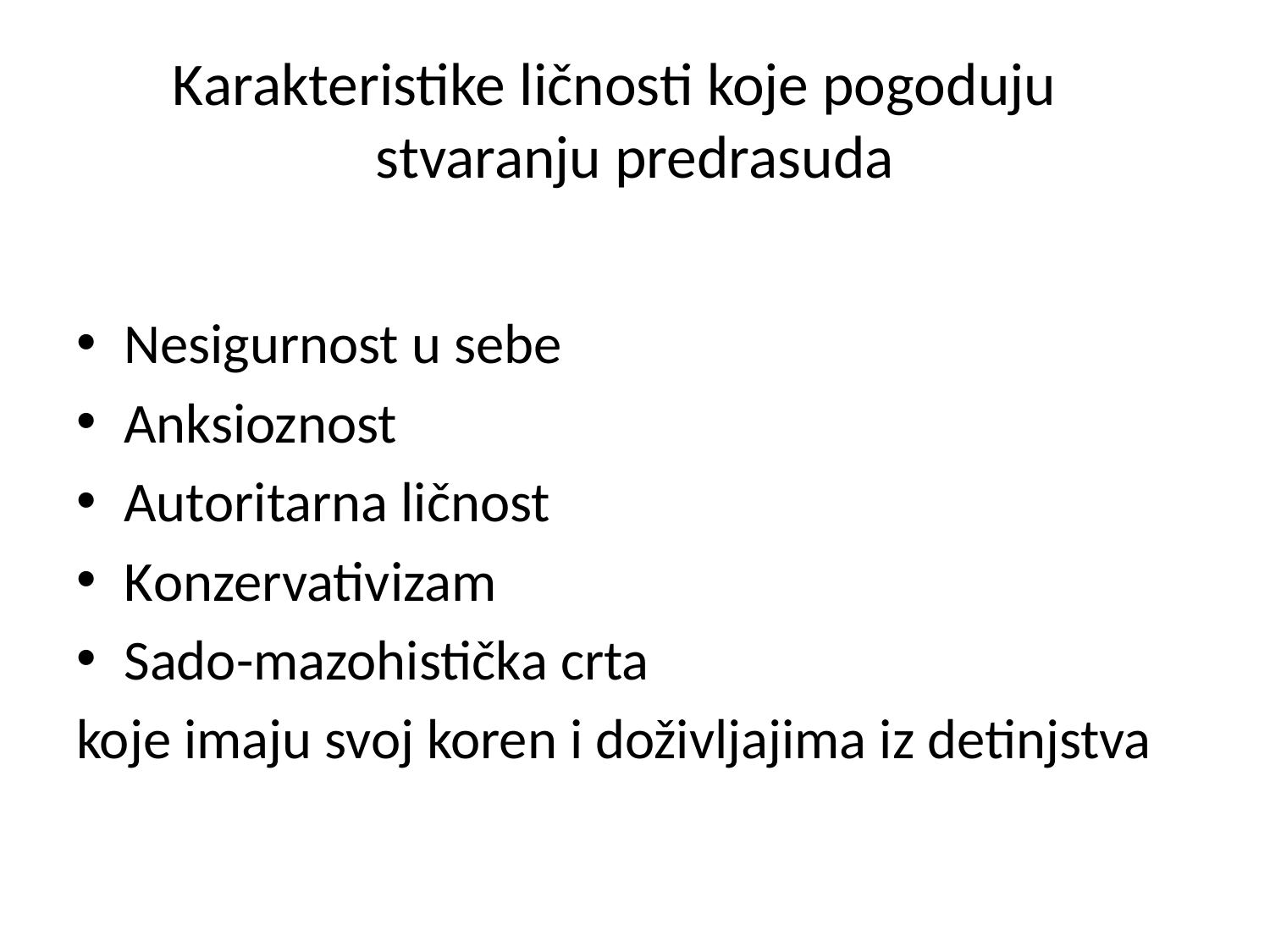

# Karakteristike ličnosti koje pogoduju    stvaranju predrasuda

Nesigurnost u sebe
Anksioznost
Autoritarna ličnost
Konzervativizam
Sado-mazohistička crta
koje imaju svoj koren i doživljajima iz detinjstva